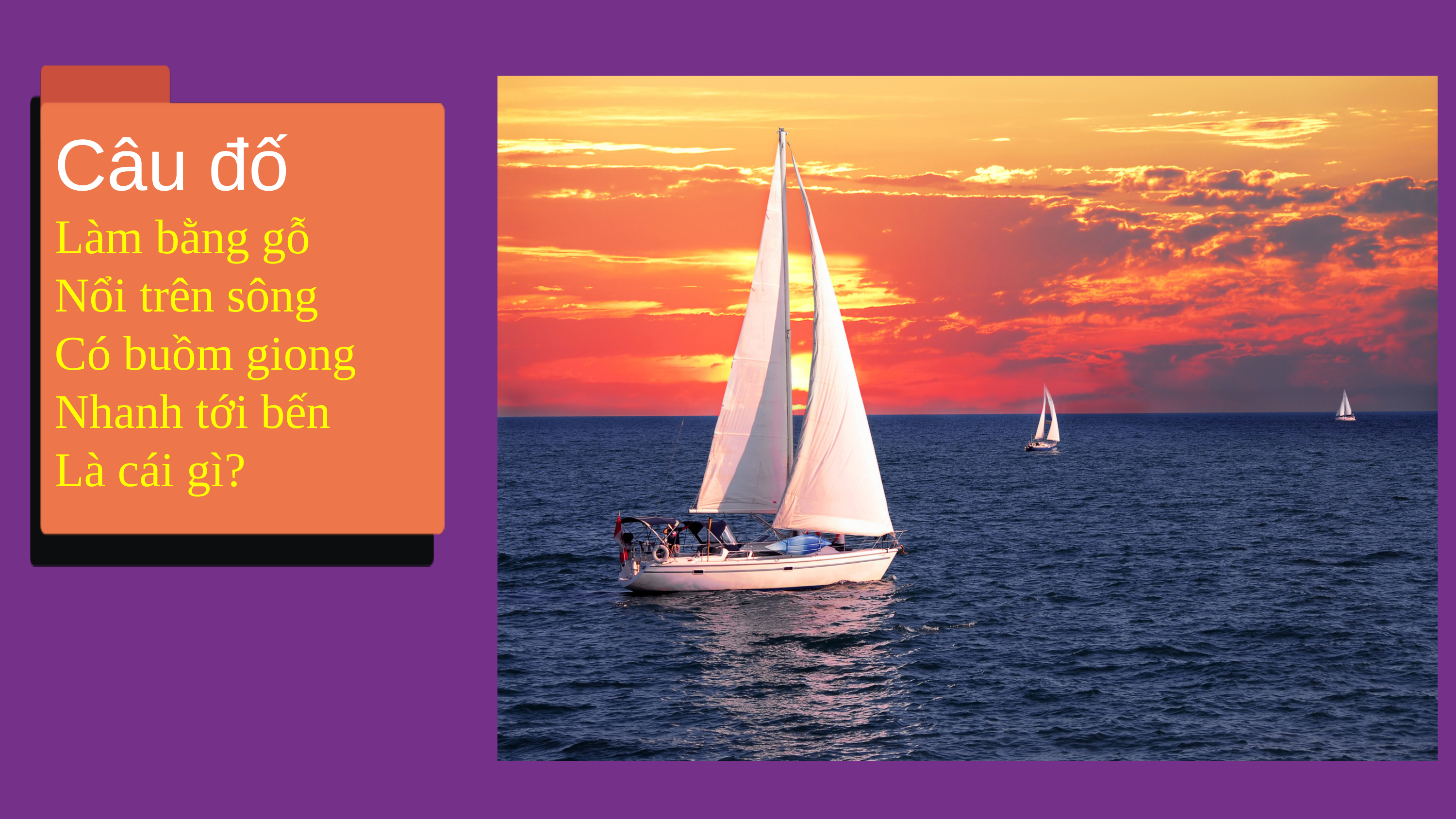

Câu đố
Làm bằng gỗ
Nổi trên sông
Có buồm giong
Nhanh tới bến
Là cái gì?